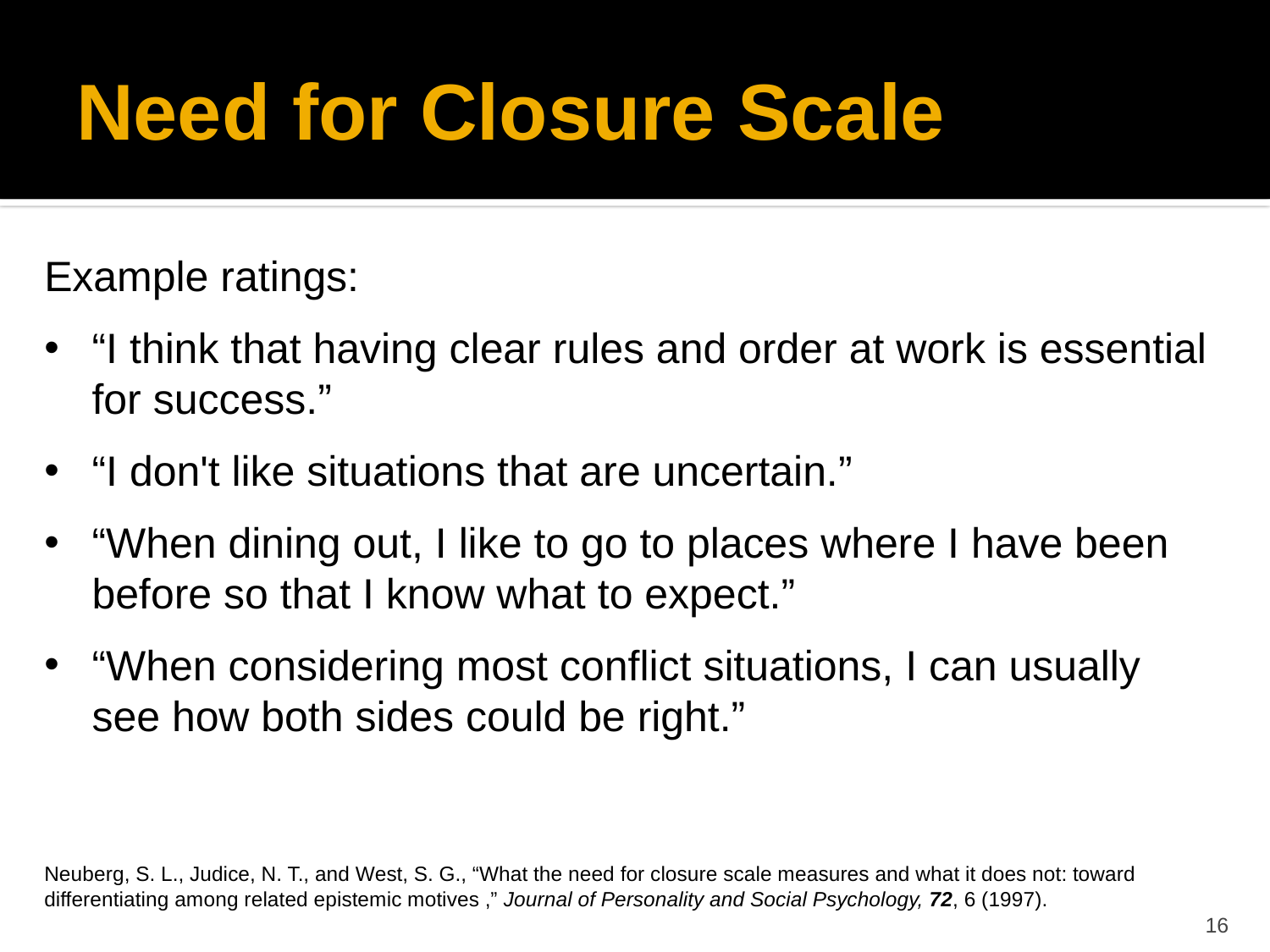

# Need for Closure Scale
Example ratings:
“I think that having clear rules and order at work is essential for success.”
“I don't like situations that are uncertain.”
“When dining out, I like to go to places where I have been before so that I know what to expect.”
“When considering most conflict situations, I can usually see how both sides could be right.”
Neuberg, S. L., Judice, N. T., and West, S. G., “What the need for closure scale measures and what it does not: toward differentiating among related epistemic motives ,” Journal of Personality and Social Psychology, 72, 6 (1997).
16